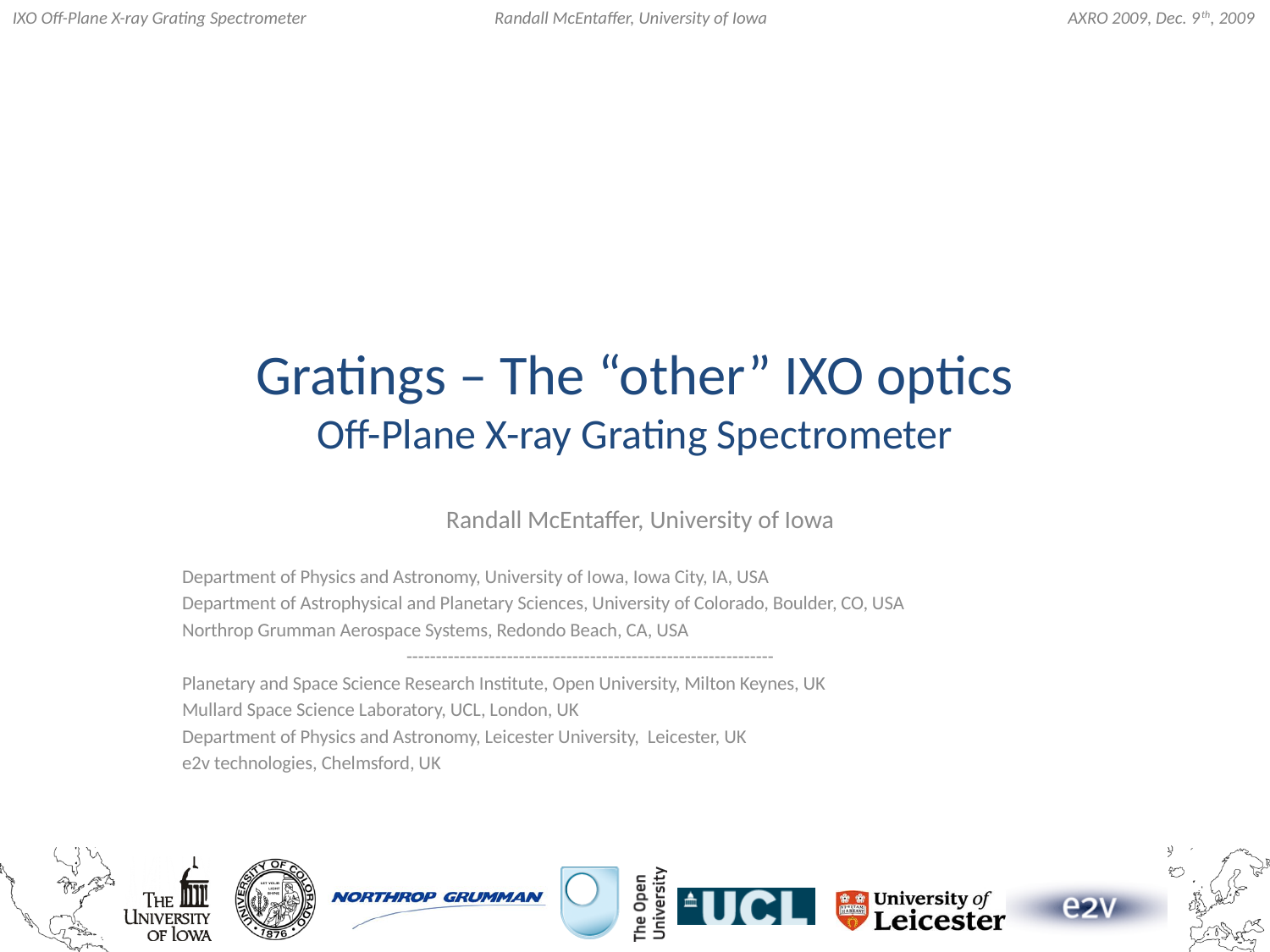

# Gratings – The “other” IXO optics Off-Plane X-ray Grating Spectrometer
Randall McEntaffer, University of Iowa

Department of Physics and Astronomy, University of Iowa, Iowa City, IA, USA
Department of Astrophysical and Planetary Sciences, University of Colorado, Boulder, CO, USA
Northrop Grumman Aerospace Systems, Redondo Beach, CA, USA
                                                     --------------------------------------------------------------
Planetary and Space Science Research Institute, Open University, Milton Keynes, UK
Mullard Space Science Laboratory, UCL, London, UK
Department of Physics and Astronomy, Leicester University,  Leicester, UK
e2v technologies, Chelmsford, UK